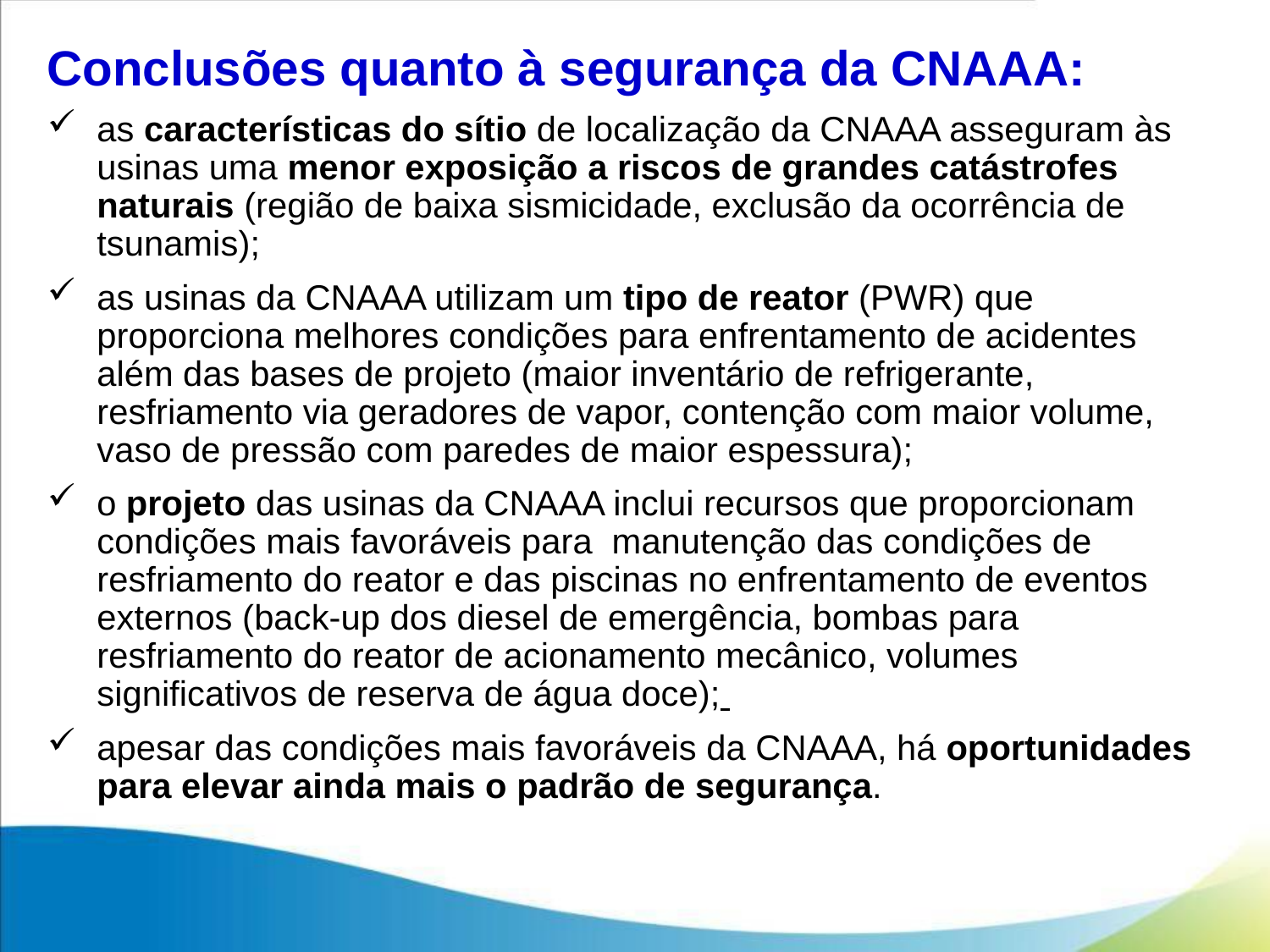

Conclusões quanto à segurança da CNAAA:
as características do sítio de localização da CNAAA asseguram às usinas uma menor exposição a riscos de grandes catástrofes naturais (região de baixa sismicidade, exclusão da ocorrência de tsunamis);
as usinas da CNAAA utilizam um tipo de reator (PWR) que proporciona melhores condições para enfrentamento de acidentes além das bases de projeto (maior inventário de refrigerante, resfriamento via geradores de vapor, contenção com maior volume, vaso de pressão com paredes de maior espessura);
o projeto das usinas da CNAAA inclui recursos que proporcionam condições mais favoráveis para  manutenção das condições de resfriamento do reator e das piscinas no enfrentamento de eventos externos (back-up dos diesel de emergência, bombas para resfriamento do reator de acionamento mecânico, volumes significativos de reserva de água doce);
apesar das condições mais favoráveis da CNAAA, há oportunidades para elevar ainda mais o padrão de segurança.